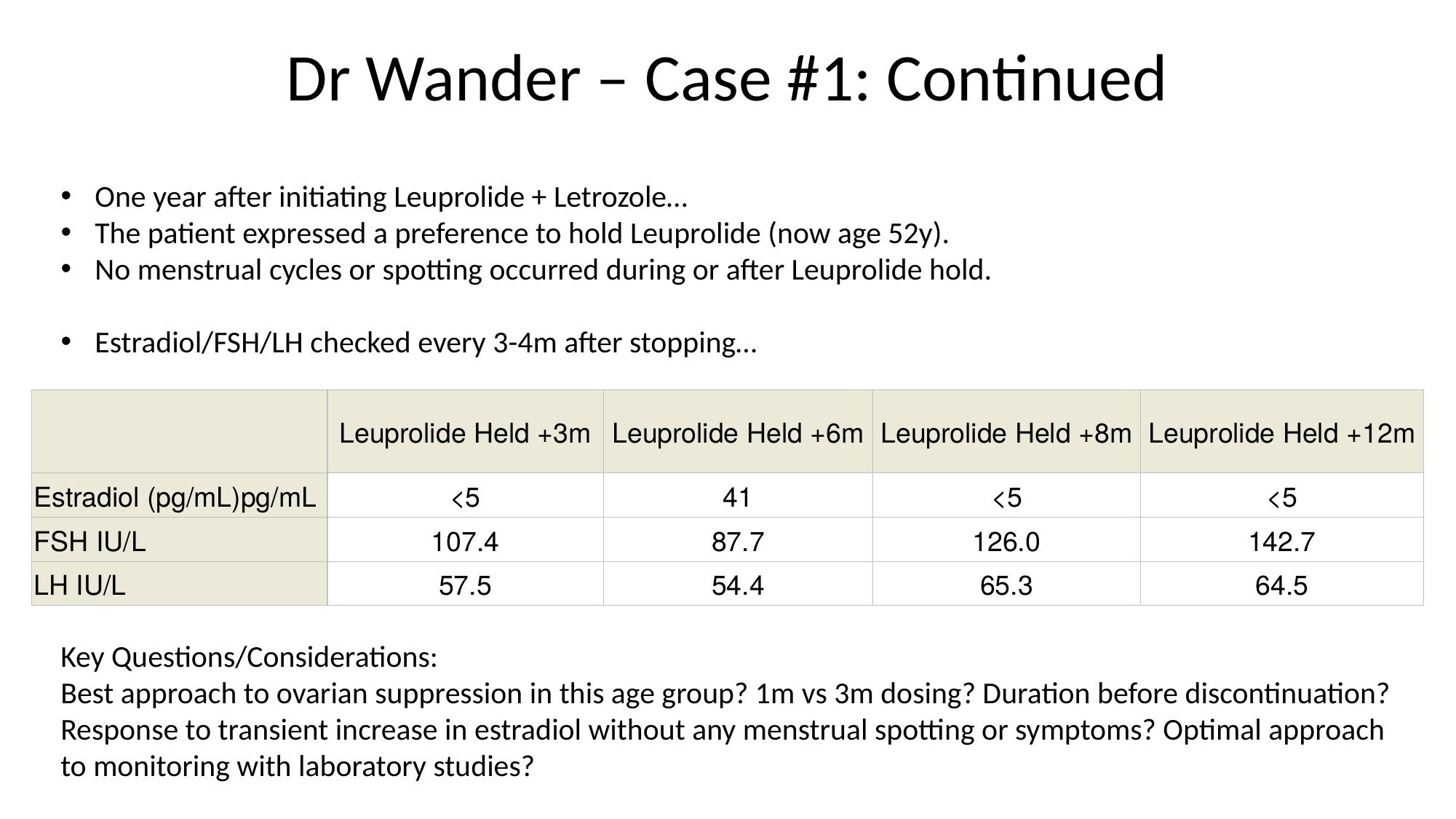

Dr Wander – Case #1: Continued
One year after initiating Leuprolide + Letrozole…
The patient expressed a preference to hold Leuprolide (now age 52y).
No menstrual cycles or spotting occurred during or after Leuprolide hold.

Estradiol/FSH/LH checked every 3-4m after stopping…
|  | Leuprolide Held +3m | Leuprolide Held +6m | Leuprolide Held +8m | Leuprolide Held +12m |
| --- | --- | --- | --- | --- |
| Estradiol (pg/mL)pg/mL | <5 | 41 | <5 | <5 |
| FSH IU/L | 107.4 | 87.7 | 126.0 | 142.7 |
| LH IU/L | 57.5 | 54.4 | 65.3 | 64.5 |
Key Questions/Considerations:
Best approach to ovarian suppression in this age group? 1m vs 3m dosing? Duration before discontinuation?
Response to transient increase in estradiol without any menstrual spotting or symptoms? Optimal approach to monitoring with laboratory studies?